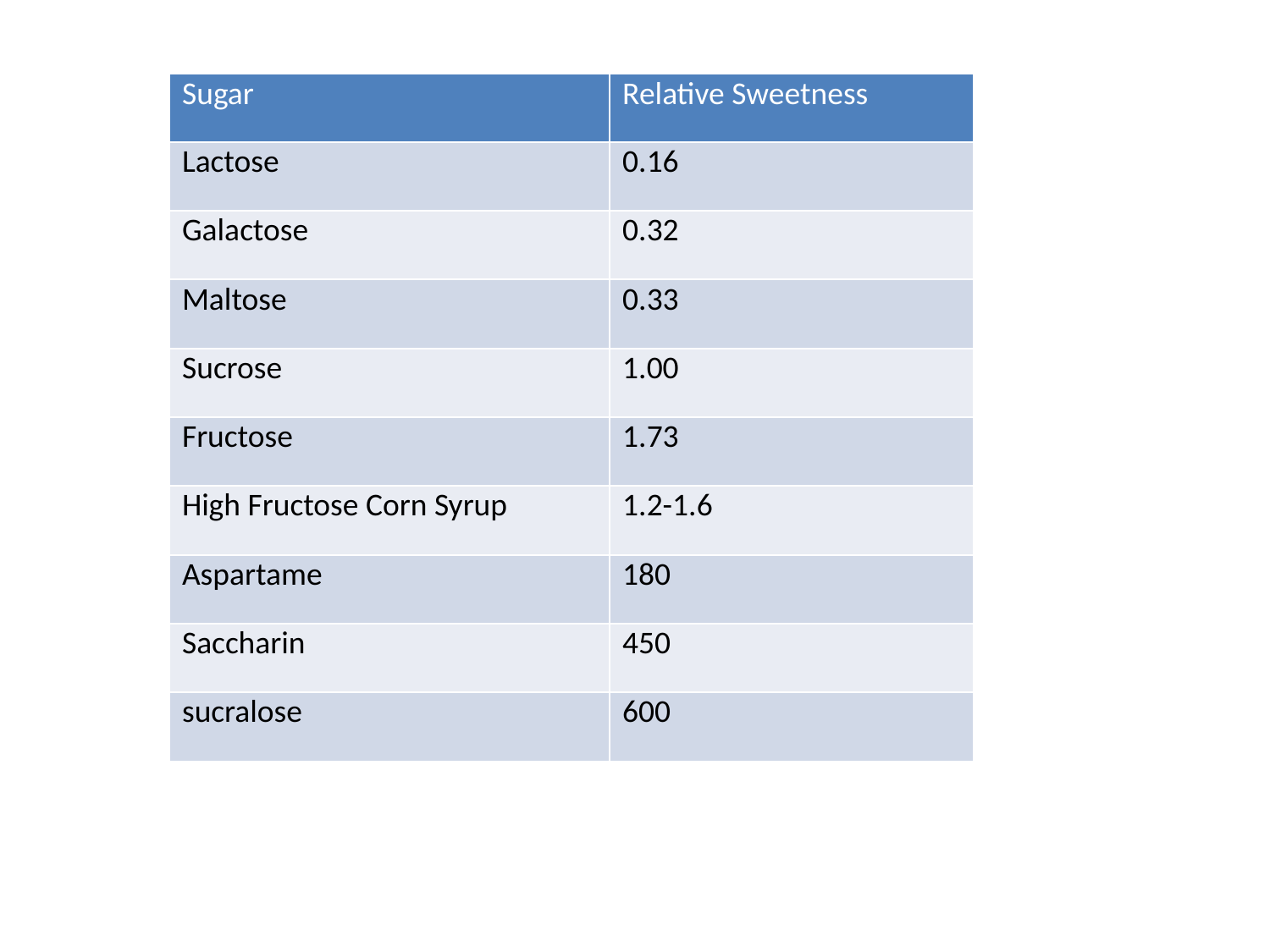

| Sugar | Relative Sweetness |
| --- | --- |
| Lactose | 0.16 |
| Galactose | 0.32 |
| Maltose | 0.33 |
| Sucrose | 1.00 |
| Fructose | 1.73 |
| High Fructose Corn Syrup | 1.2-1.6 |
| Aspartame | 180 |
| Saccharin | 450 |
| sucralose | 600 |